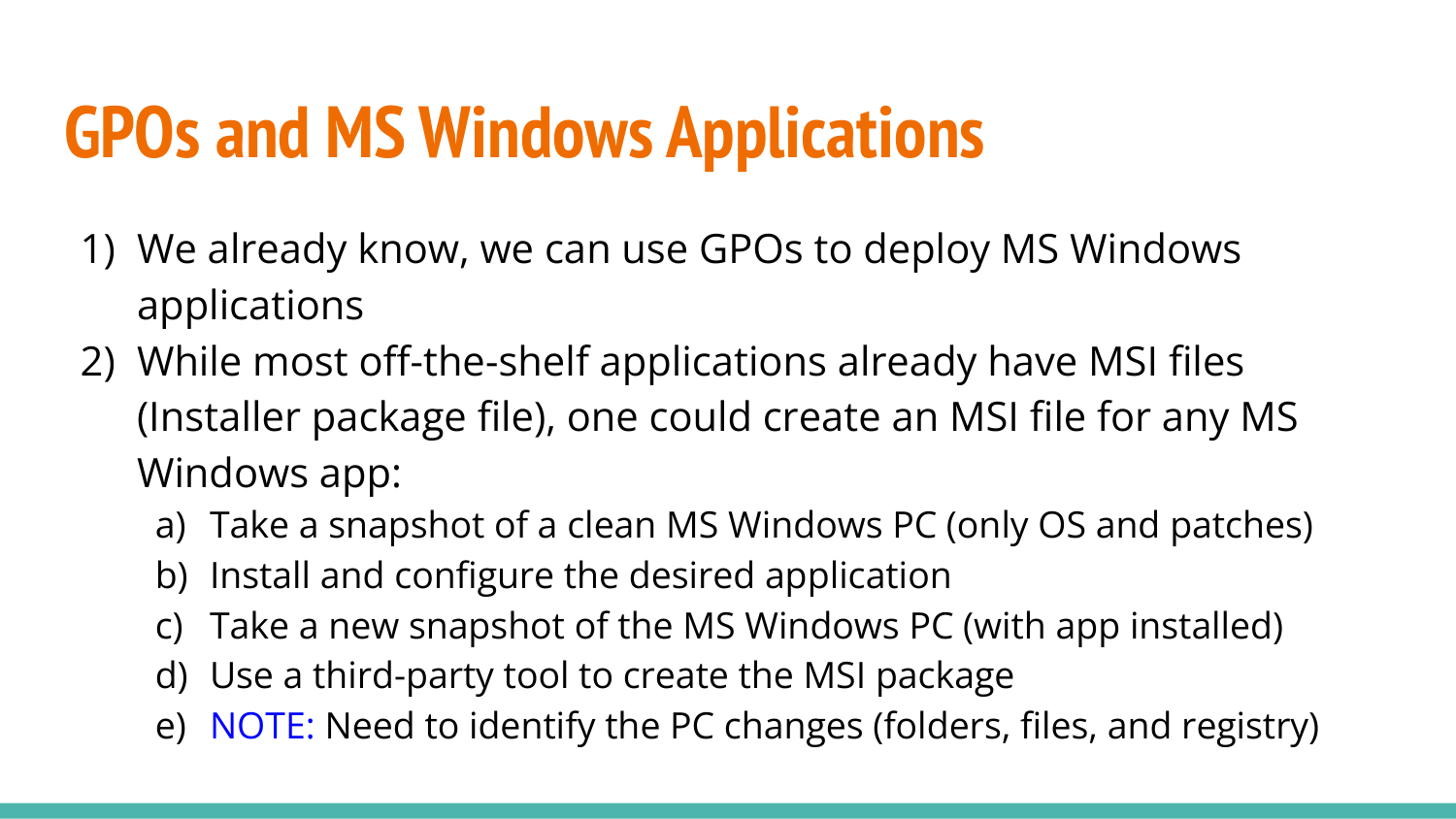

# GPOs and MS Windows Applications
We already know, we can use GPOs to deploy MS Windows applications
While most off-the-shelf applications already have MSI files (Installer package file), one could create an MSI file for any MS Windows app:
Take a snapshot of a clean MS Windows PC (only OS and patches)
Install and configure the desired application
Take a new snapshot of the MS Windows PC (with app installed)
Use a third-party tool to create the MSI package
NOTE: Need to identify the PC changes (folders, files, and registry)